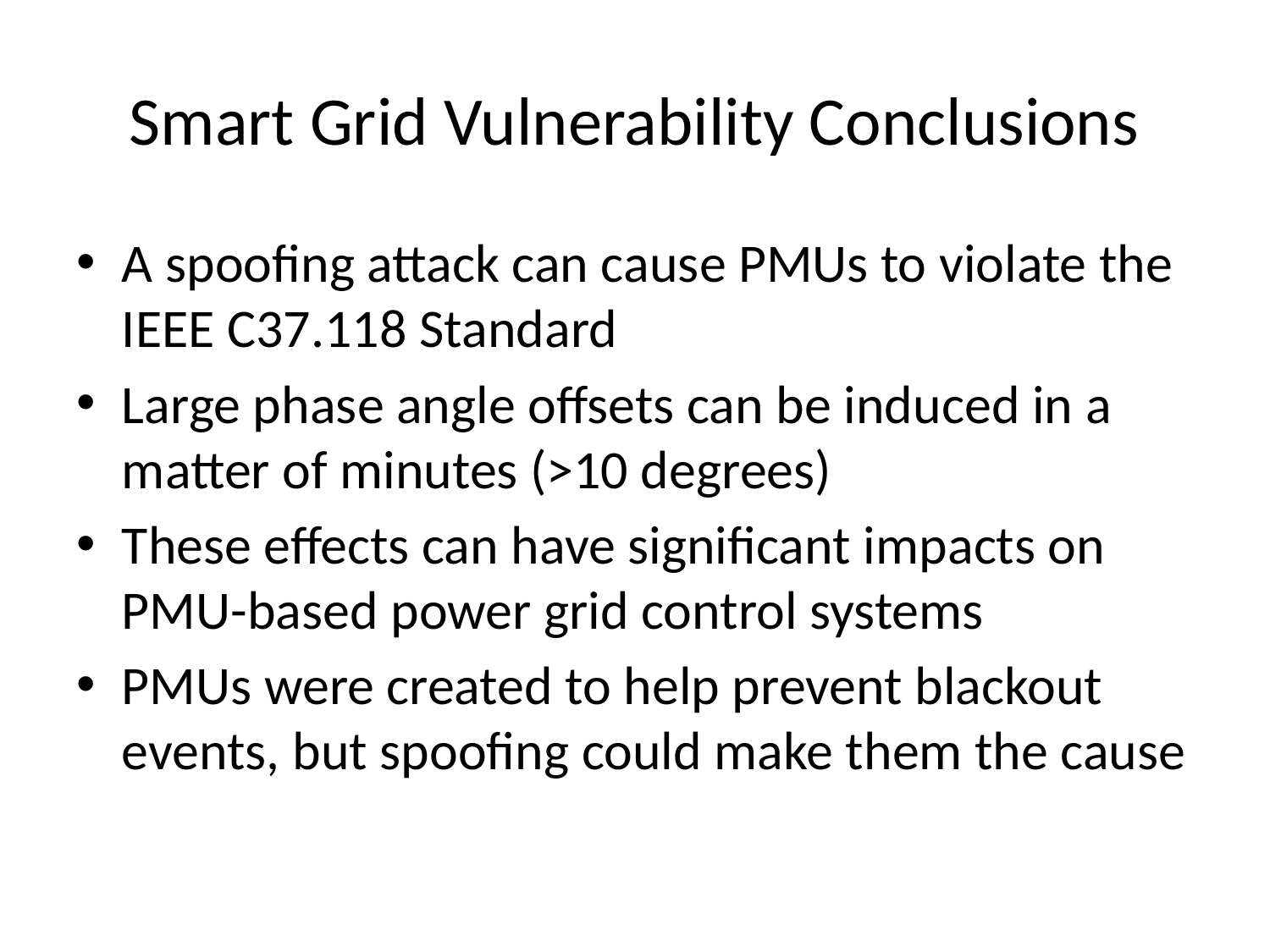

# Smart Grid Vulnerability Conclusions
A spoofing attack can cause PMUs to violate the IEEE C37.118 Standard
Large phase angle offsets can be induced in a matter of minutes (>10 degrees)
These effects can have significant impacts on PMU-based power grid control systems
PMUs were created to help prevent blackout events, but spoofing could make them the cause